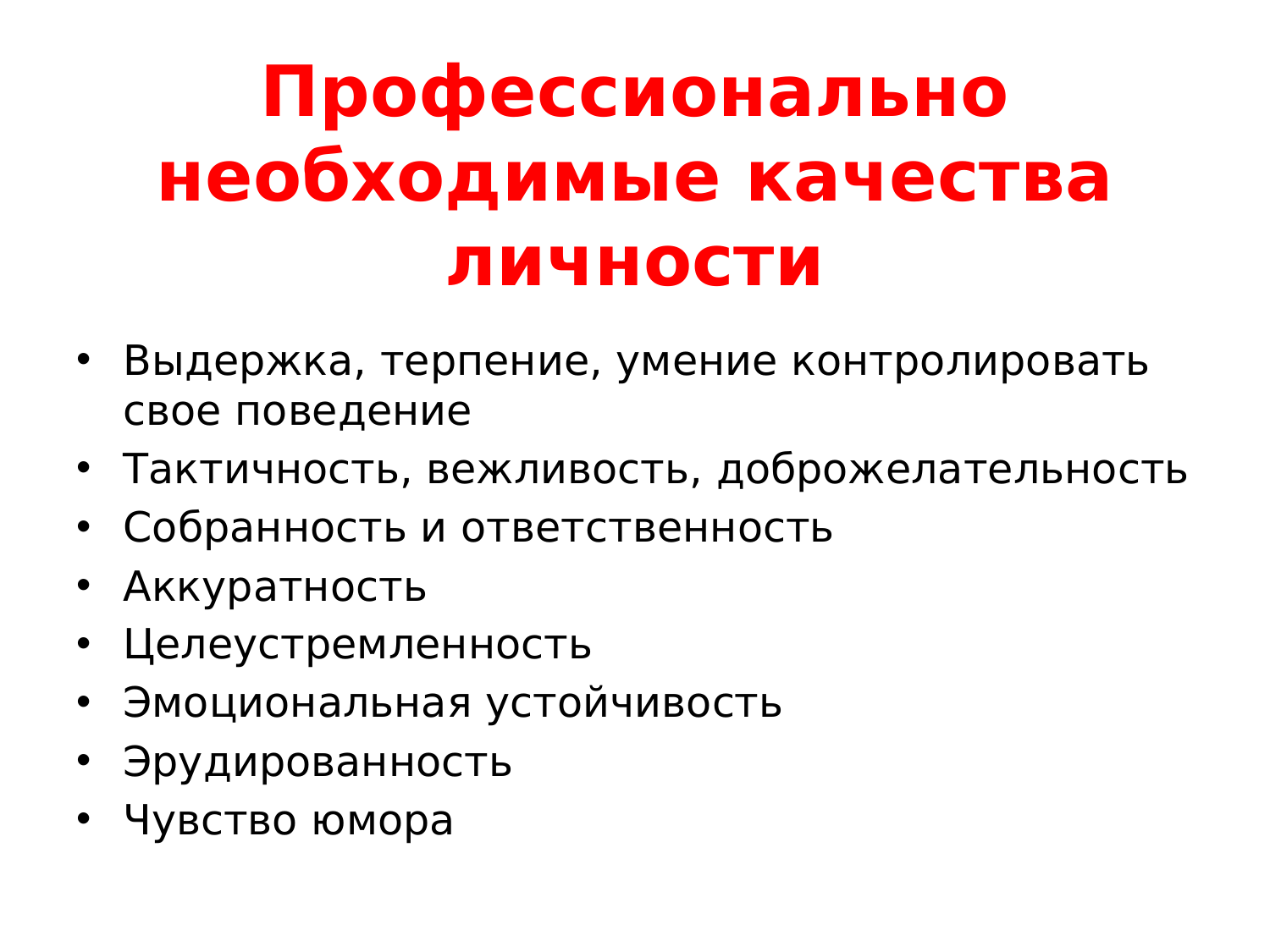

# Профессионально необходимые качества личности
Выдержка, терпение, умение контролировать свое поведение
Тактичность, вежливость, доброжелательность
Собранность и ответственность
Аккуратность
Целеустремленность
Эмоциональная устойчивость
Эрудированность
Чувство юмора